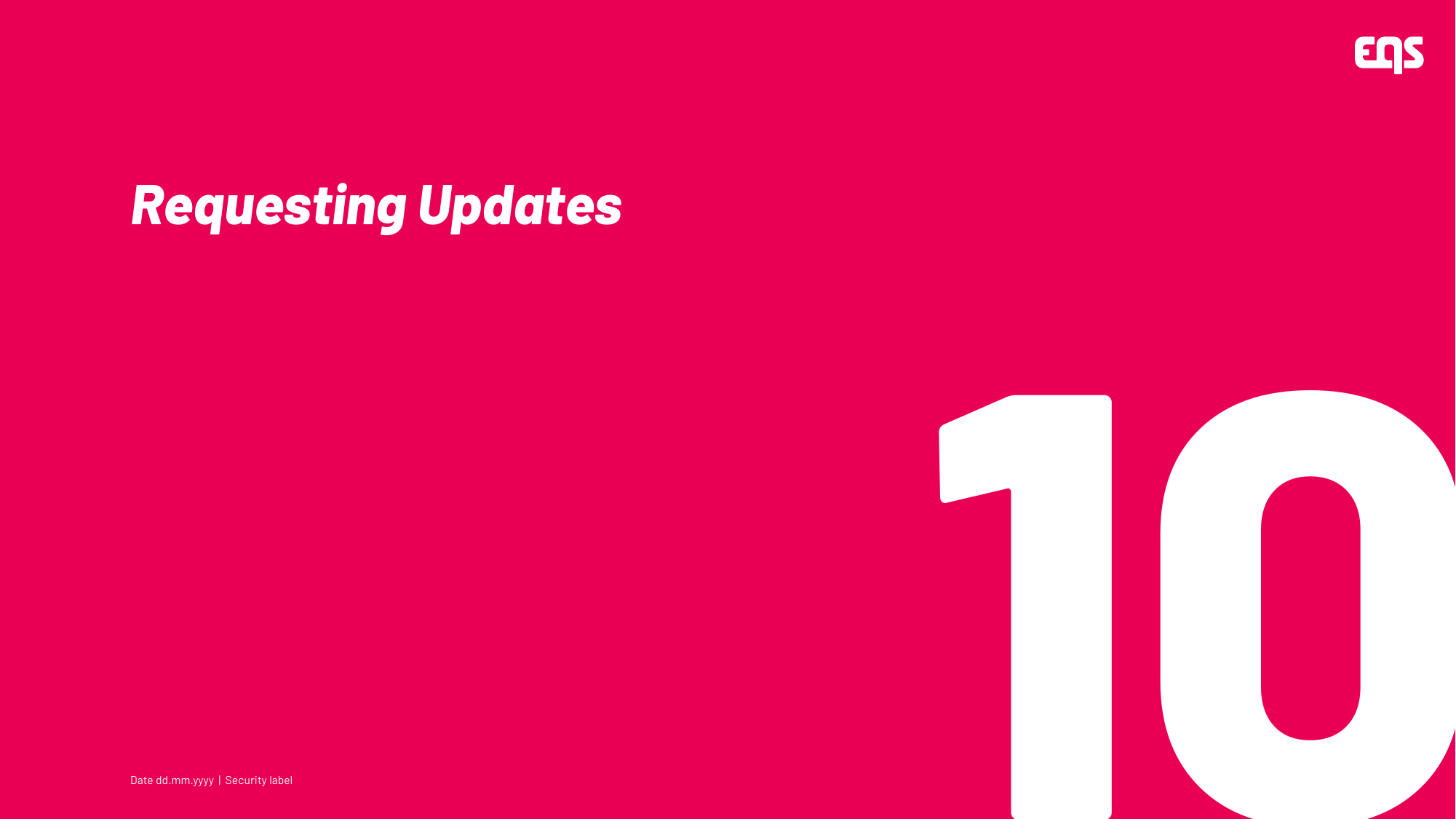

Requesting Updates
# 10

Date dd.mm.yyyy  |  Security label